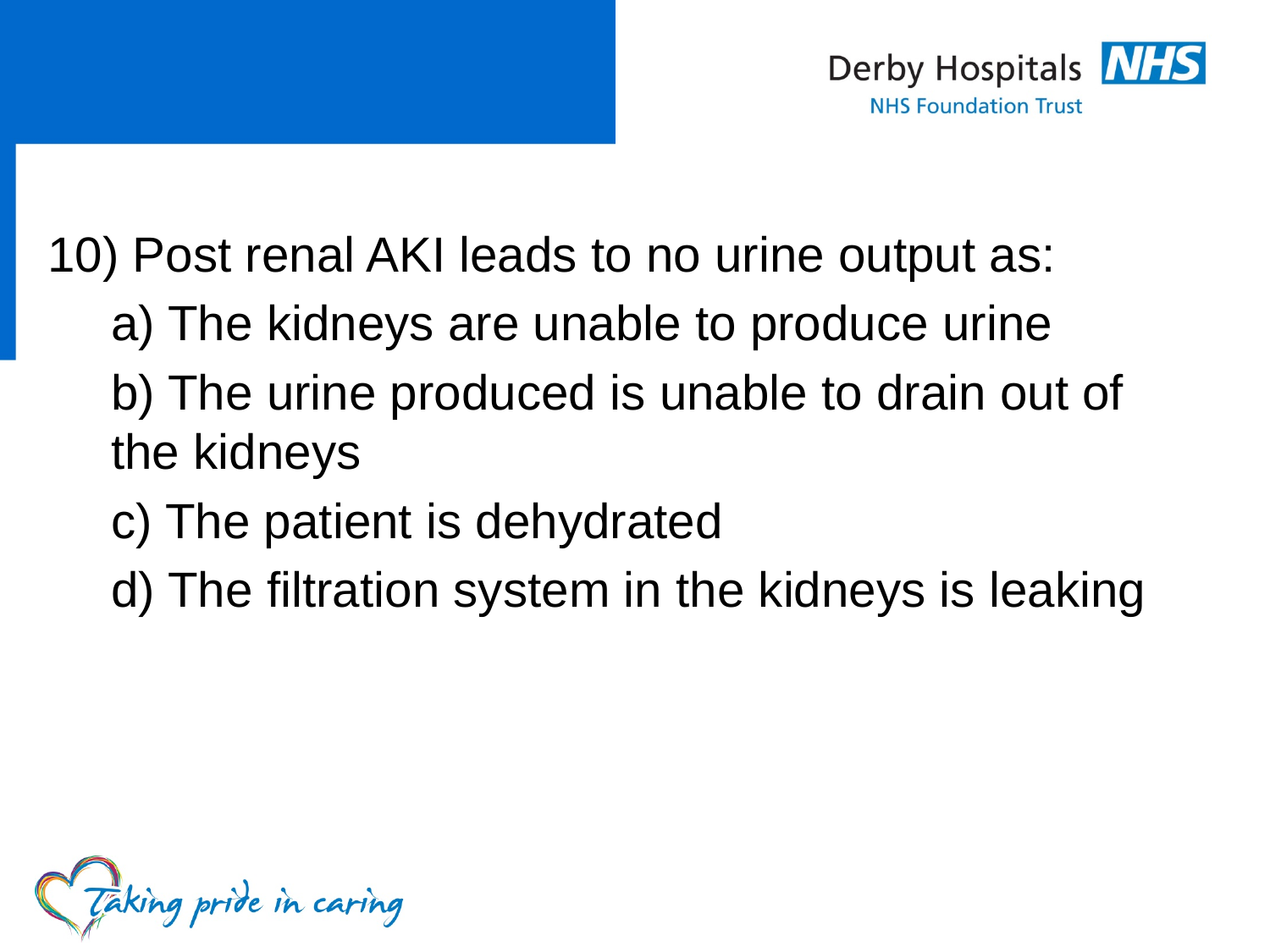

#
10) Post renal AKI leads to no urine output as:
	a) The kidneys are unable to produce urine
	b) The urine produced is unable to drain out of the kidneys
	c) The patient is dehydrated
	d) The filtration system in the kidneys is leaking